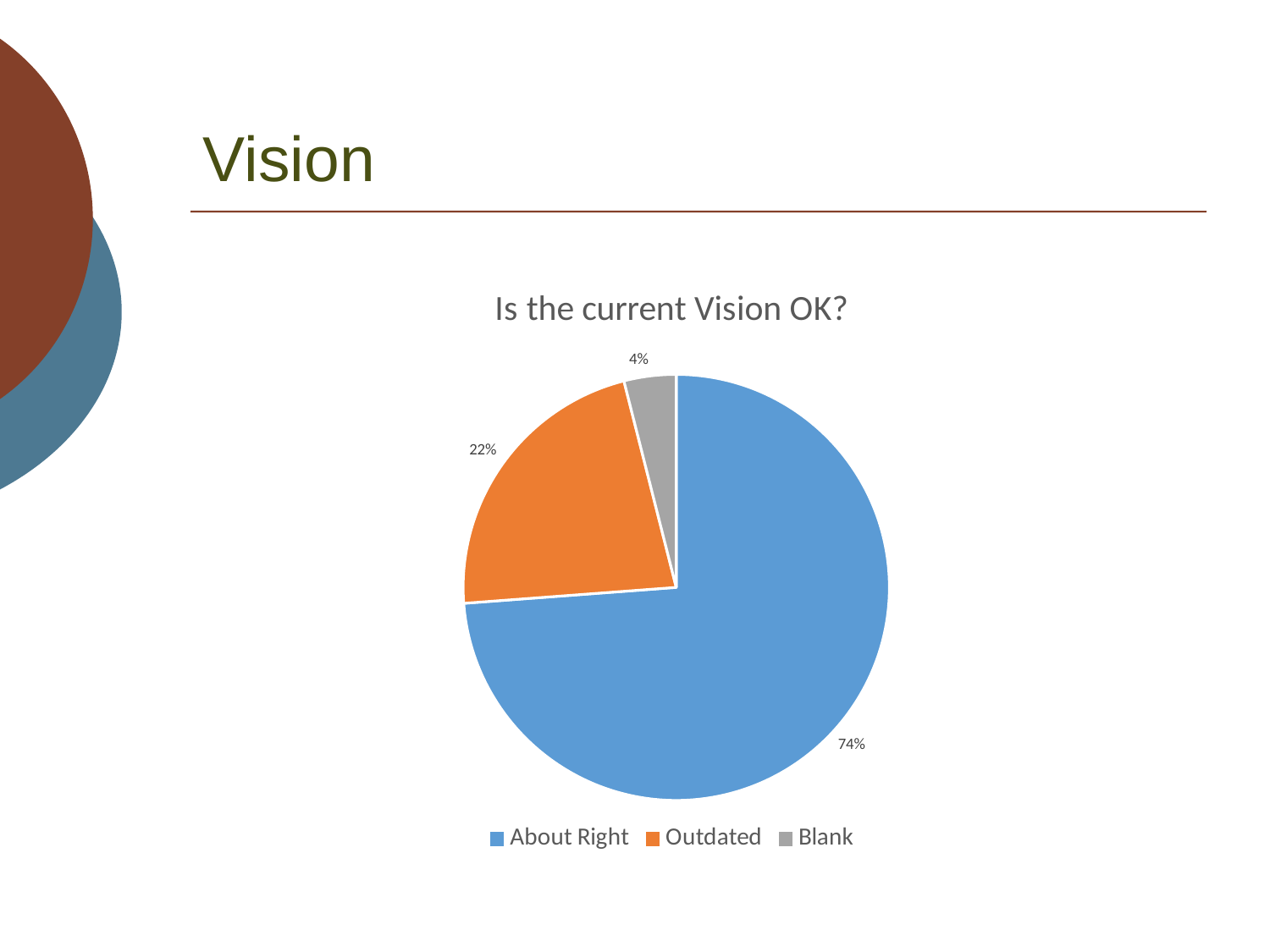

# Vision

### Chart: Is the current Vision OK?

| Category | Total |
|---|---|
| About Right | 355.0 |
| Outdated | 107.0 |
| Blank | 19.0 |